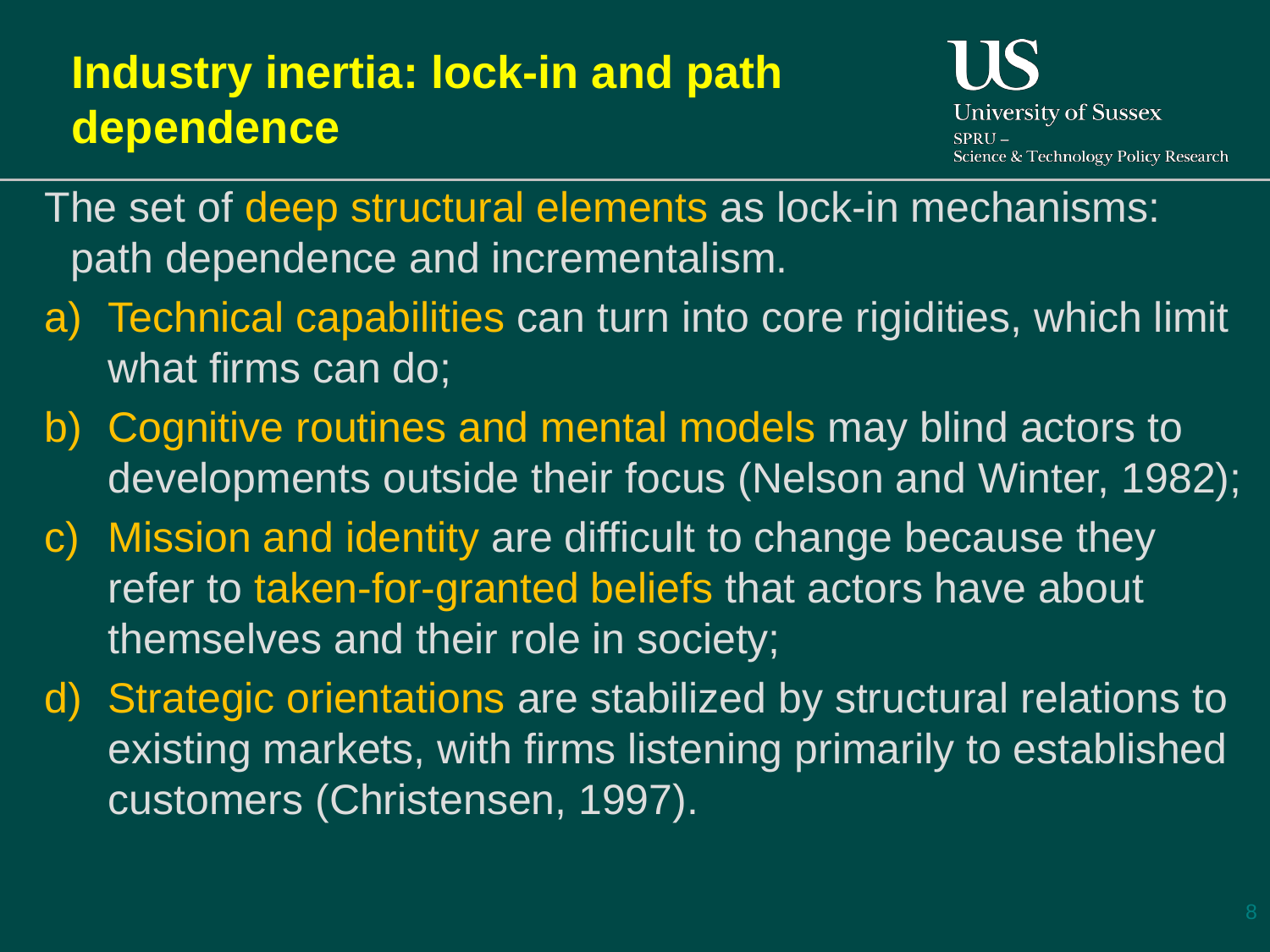

# Industry inertia: lock-in and path dependence
The set of deep structural elements as lock-in mechanisms: path dependence and incrementalism.
Technical capabilities can turn into core rigidities, which limit what firms can do;
Cognitive routines and mental models may blind actors to developments outside their focus (Nelson and Winter, 1982);
Mission and identity are difficult to change because they refer to taken-for-granted beliefs that actors have about themselves and their role in society;
Strategic orientations are stabilized by structural relations to existing markets, with firms listening primarily to established customers (Christensen, 1997).
8